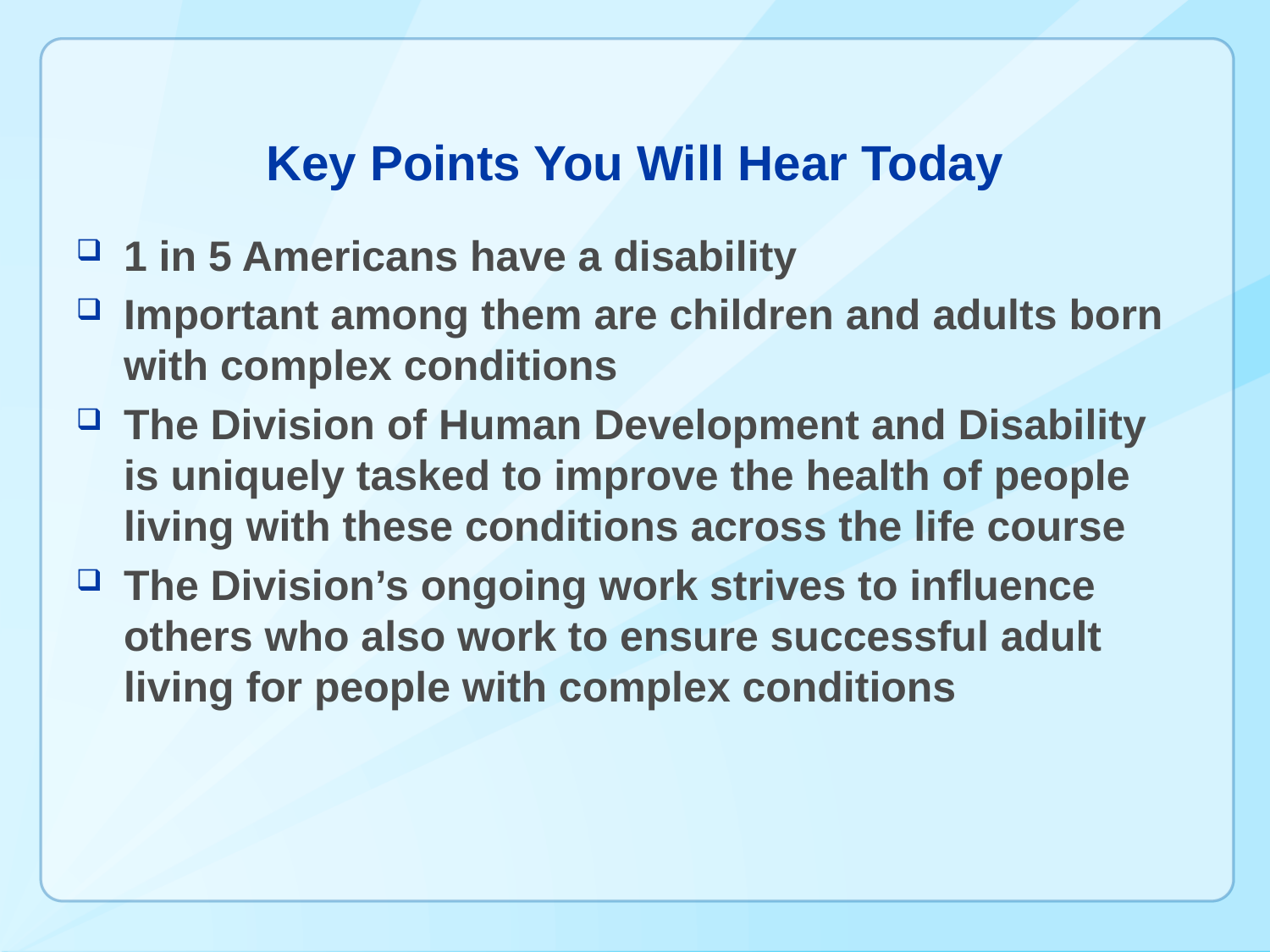

# Key Points You Will Hear Today
1 in 5 Americans have a disability
Important among them are children and adults born with complex conditions
The Division of Human Development and Disability is uniquely tasked to improve the health of people living with these conditions across the life course
The Division’s ongoing work strives to influence others who also work to ensure successful adult living for people with complex conditions